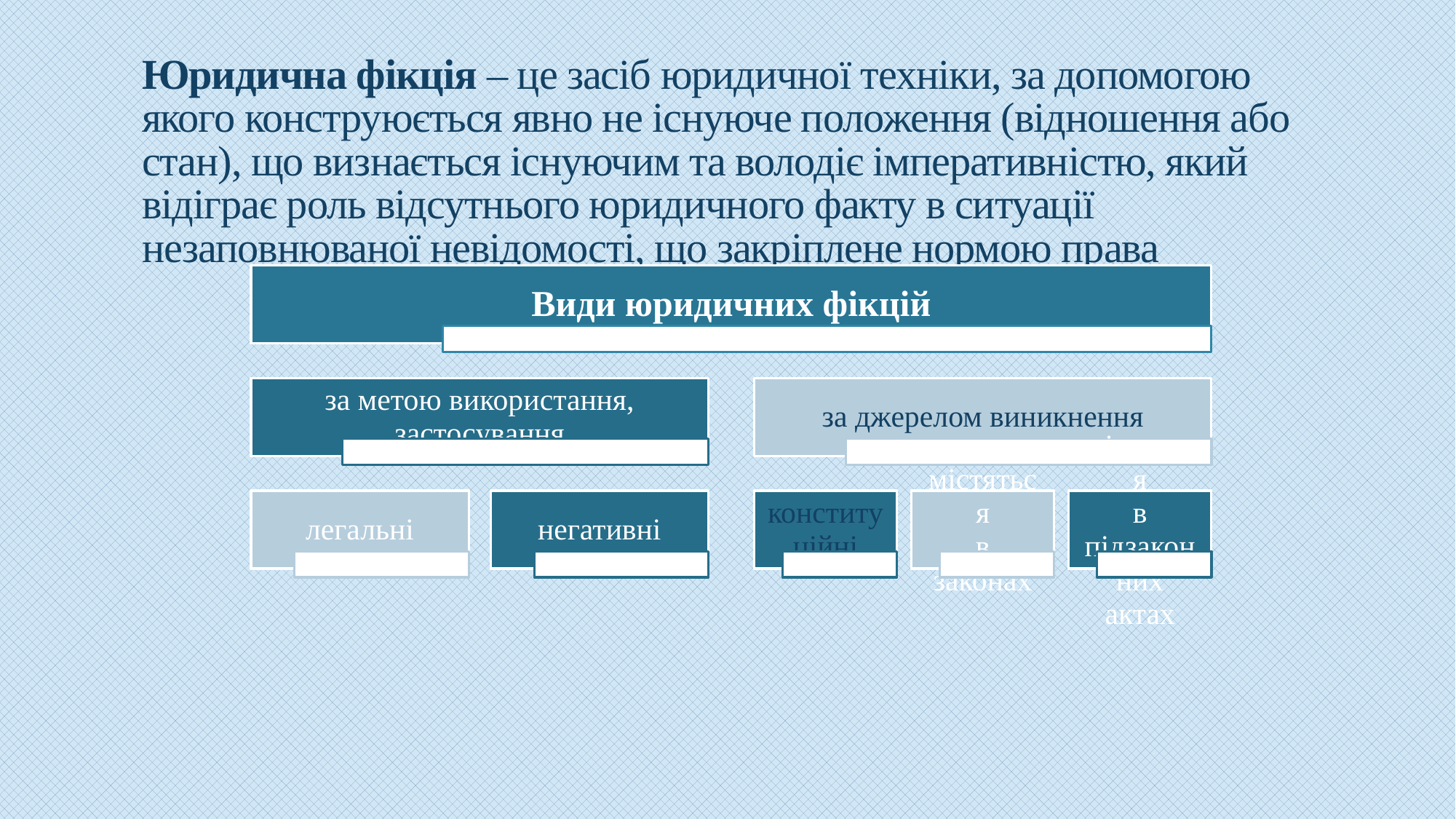

# Юридична фікція – це засіб юридичної техніки, за допомогою якого конструюється явно не існуюче положення (відношення або стан), що визнається існуючим та володіє імперативністю, який відіграє роль відсутнього юридичного факту в ситуації незаповнюваної невідомості, що закріплене нормою права
Види юридичних фікцій
за метою використання, застосування
легальні
негативні
за джерелом виникнення